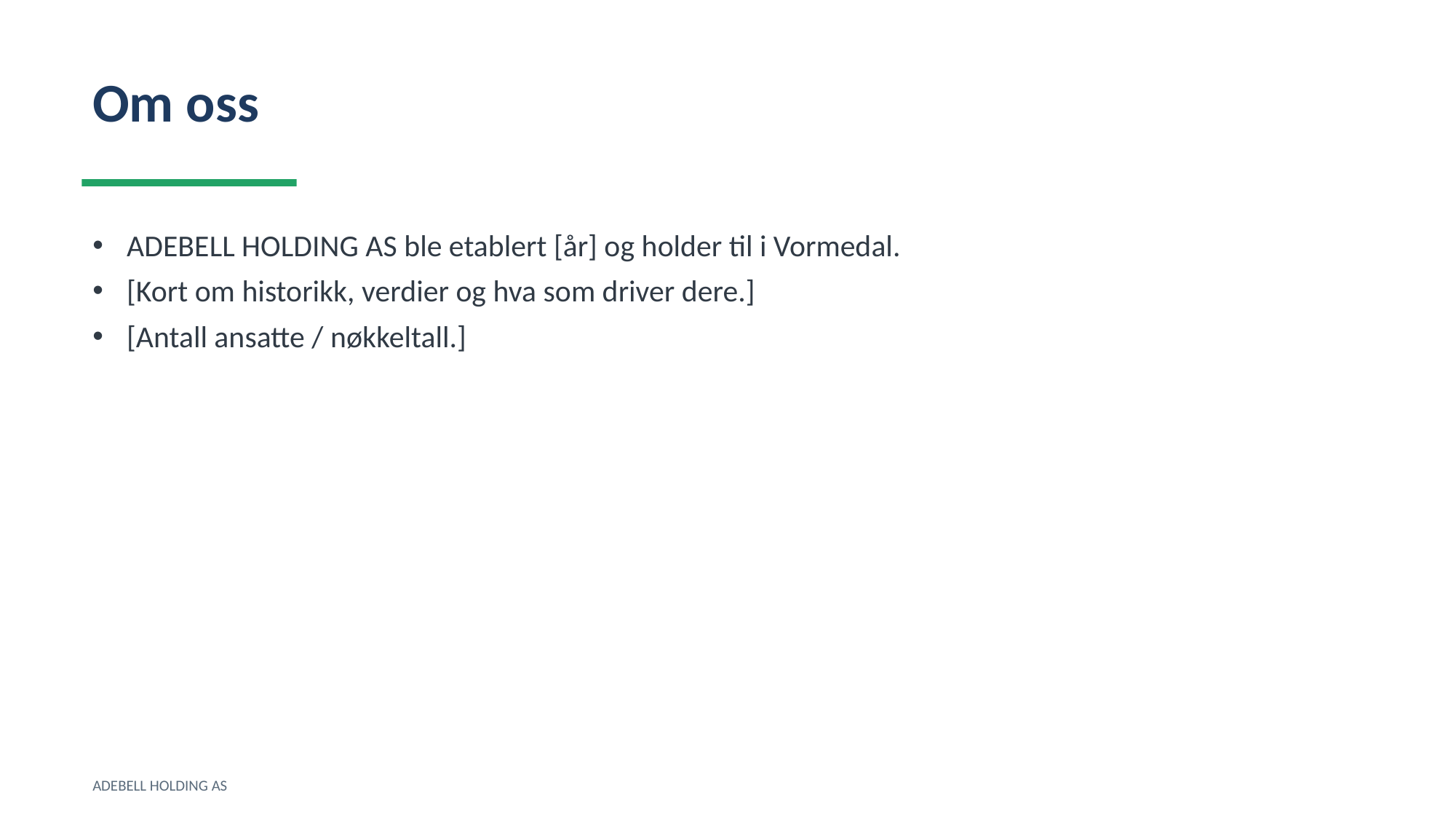

Om oss

ADEBELL HOLDING AS ble etablert [år] og holder til i Vormedal.
[Kort om historikk, verdier og hva som driver dere.]
[Antall ansatte / nøkkeltall.]
ADEBELL HOLDING AS